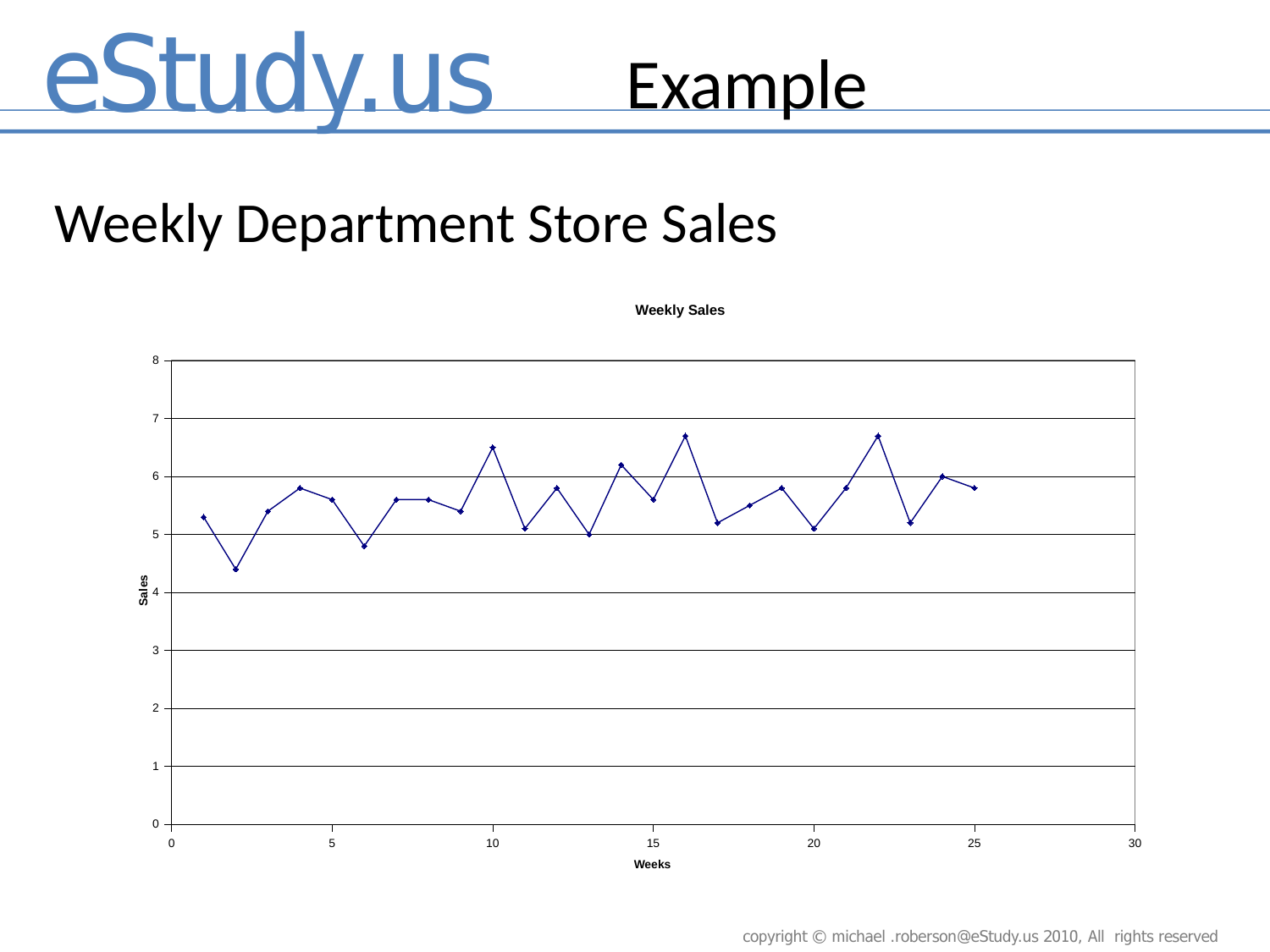

Example
Weekly Department Store Sales

### Chart: Weekly Sales

| Category | Sales (y) |
|---|---|